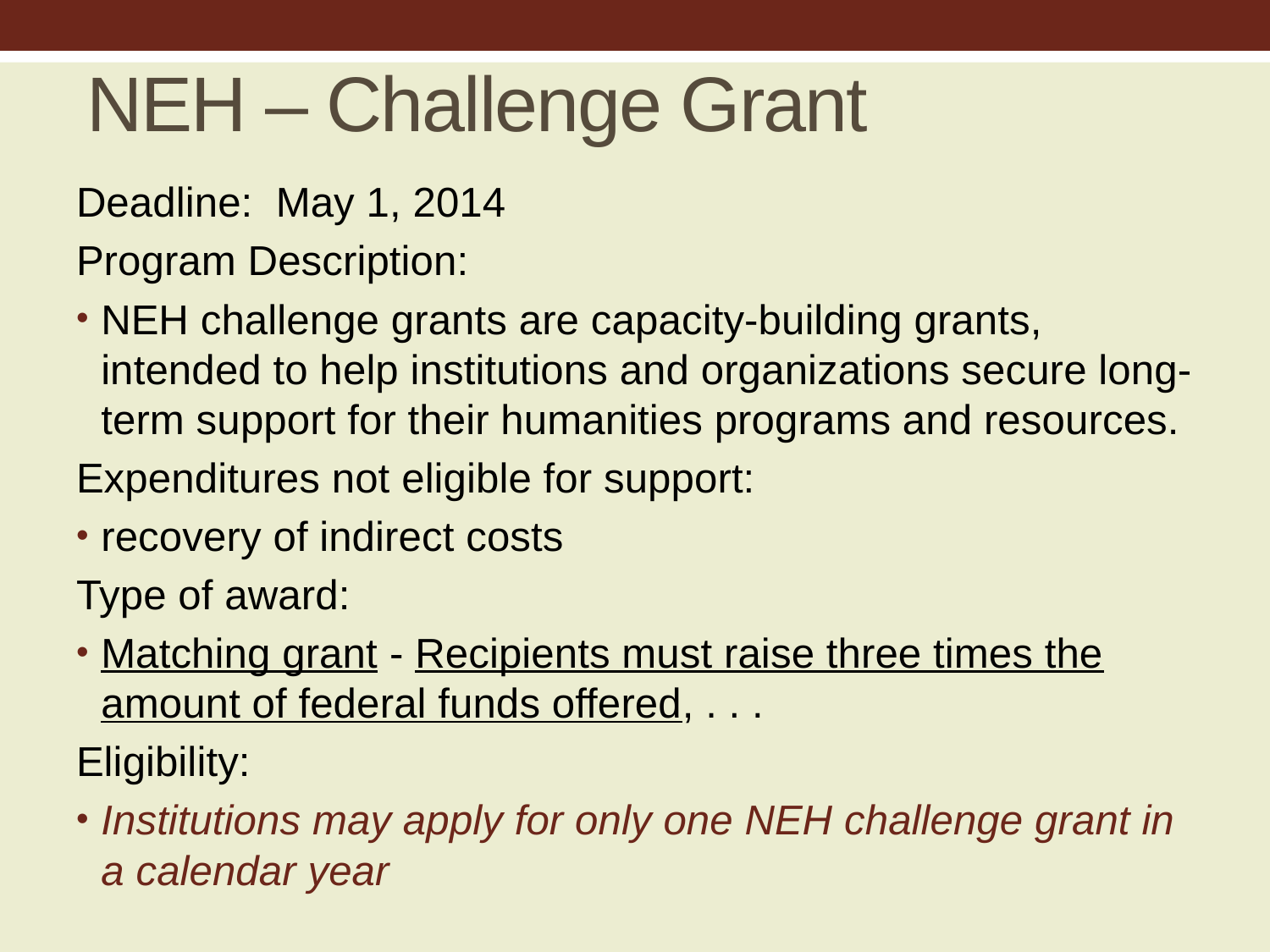

# NEH – Challenge Grant
Deadline:  May 1, 2014
Program Description:
NEH challenge grants are capacity-building grants, intended to help institutions and organizations secure long-term support for their humanities programs and resources.
Expenditures not eligible for support:
recovery of indirect costs
Type of award:
Matching grant - Recipients must raise three times the amount of federal funds offered, . . .
Eligibility:
Institutions may apply for only one NEH challenge grant in a calendar year